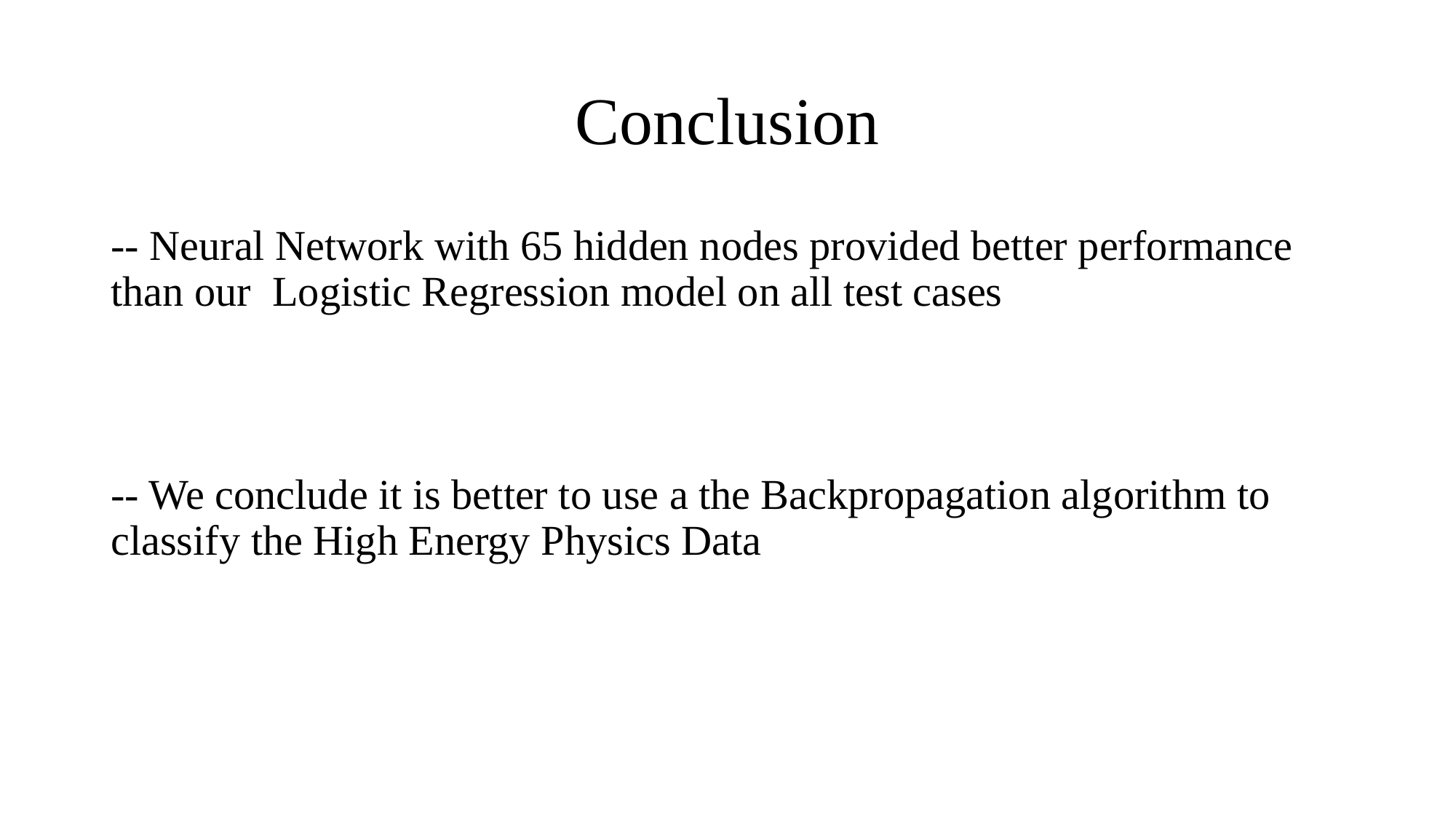

# Conclusion
-- Neural Network with 65 hidden nodes provided better performance than our  Logistic Regression model on all test cases
-- We conclude it is better to use a the Backpropagation algorithm to classify the High Energy Physics Data